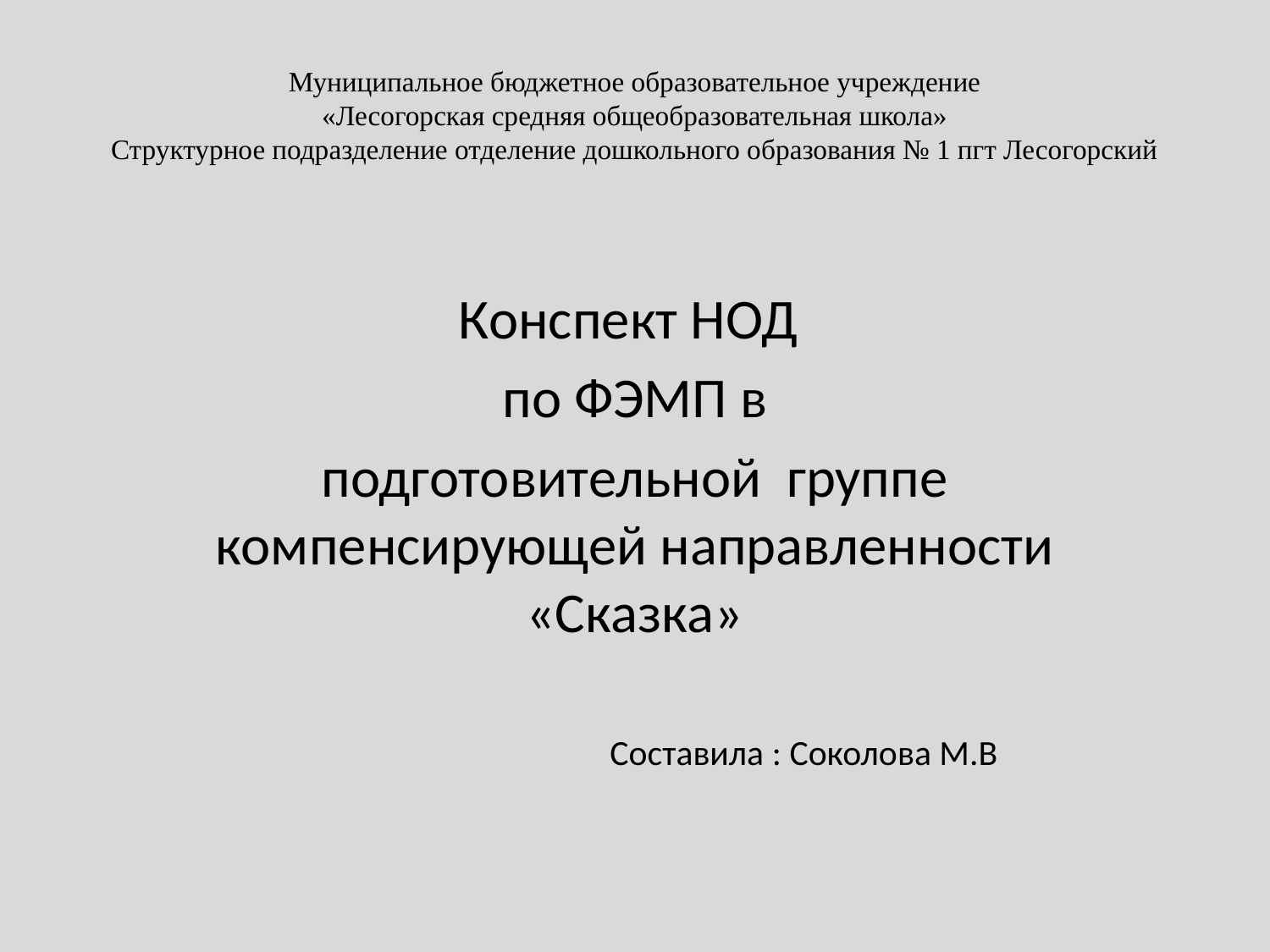

# Муниципальное бюджетное образовательное учреждение «Лесогорская средняя общеобразовательная школа» Структурное подразделение отделение дошкольного образования № 1 пгт Лесогорский
Конспект НОД
по ФЭМП в
подготовительной  группе компенсирующей направленности «Сказка»

                                          Составила : Соколова М.В